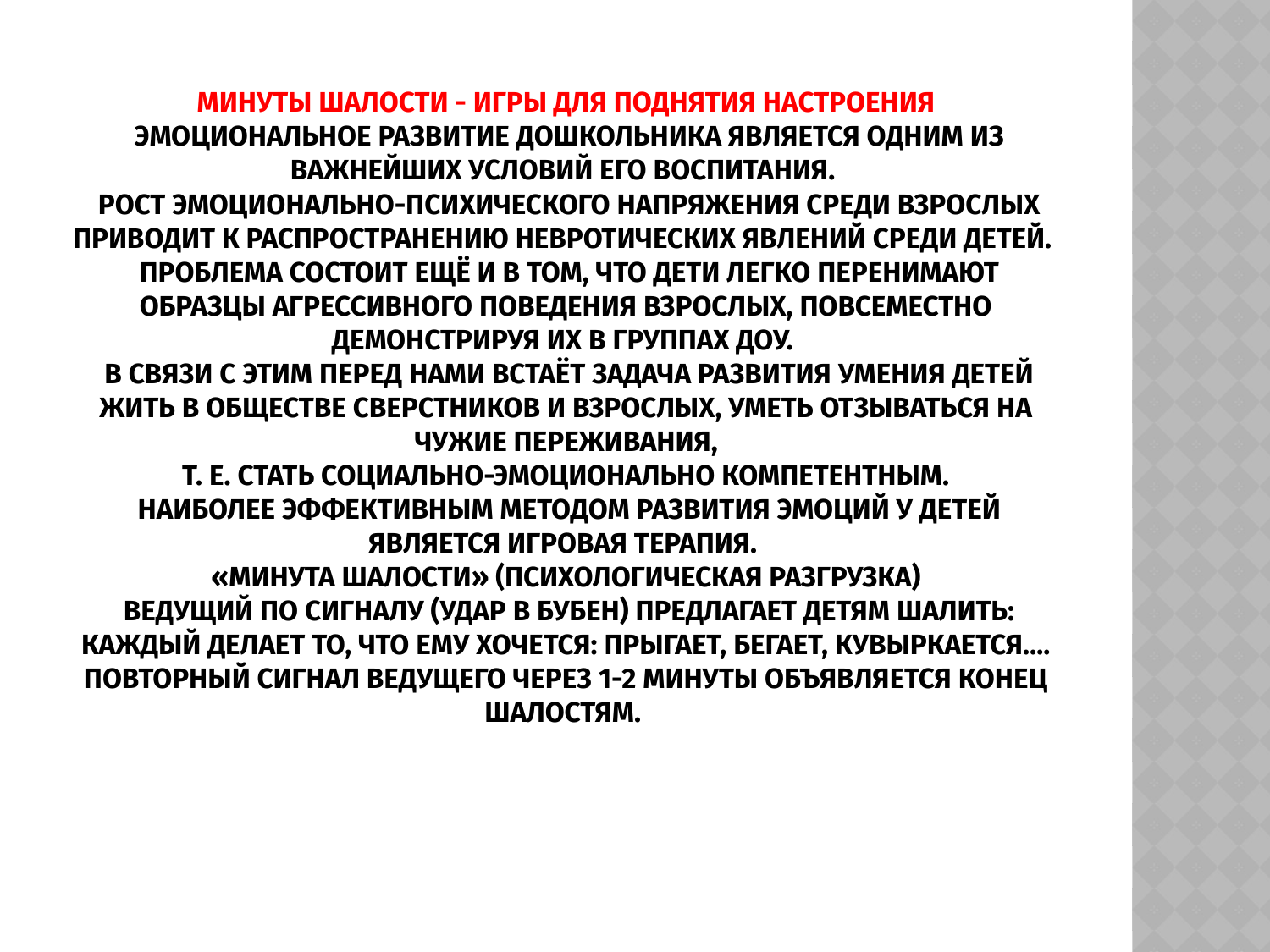

# Минуты шалости - Игры для поднятия настроения Эмоциональное развитие дошкольника является одним из важнейших условий его воспитания. Рост эмоционально-психического напряжения среди взрослых приводит к распространению невротических явлений среди детей. Проблема состоит ещё и в том, что дети легко перенимают образцы агрессивного поведения взрослых, повсеместно демонстрируя их в группах ДОУ. В связи с этим перед нами встаёт задача развития умения детей жить в обществе сверстников и взрослых, уметь отзываться на чужие переживания, т. е. стать социально-эмоционально компетентным. Наиболее эффективным методом развития эмоций у детей является игровая терапия. «Минута шалости» (психологическая разгрузка) Ведущий по сигналу (удар в бубен) предлагает детям шалить: каждый делает то, что ему хочется: прыгает, бегает, кувыркается…. Повторный сигнал ведущего через 1-2 минуты объявляется конец шалостям.